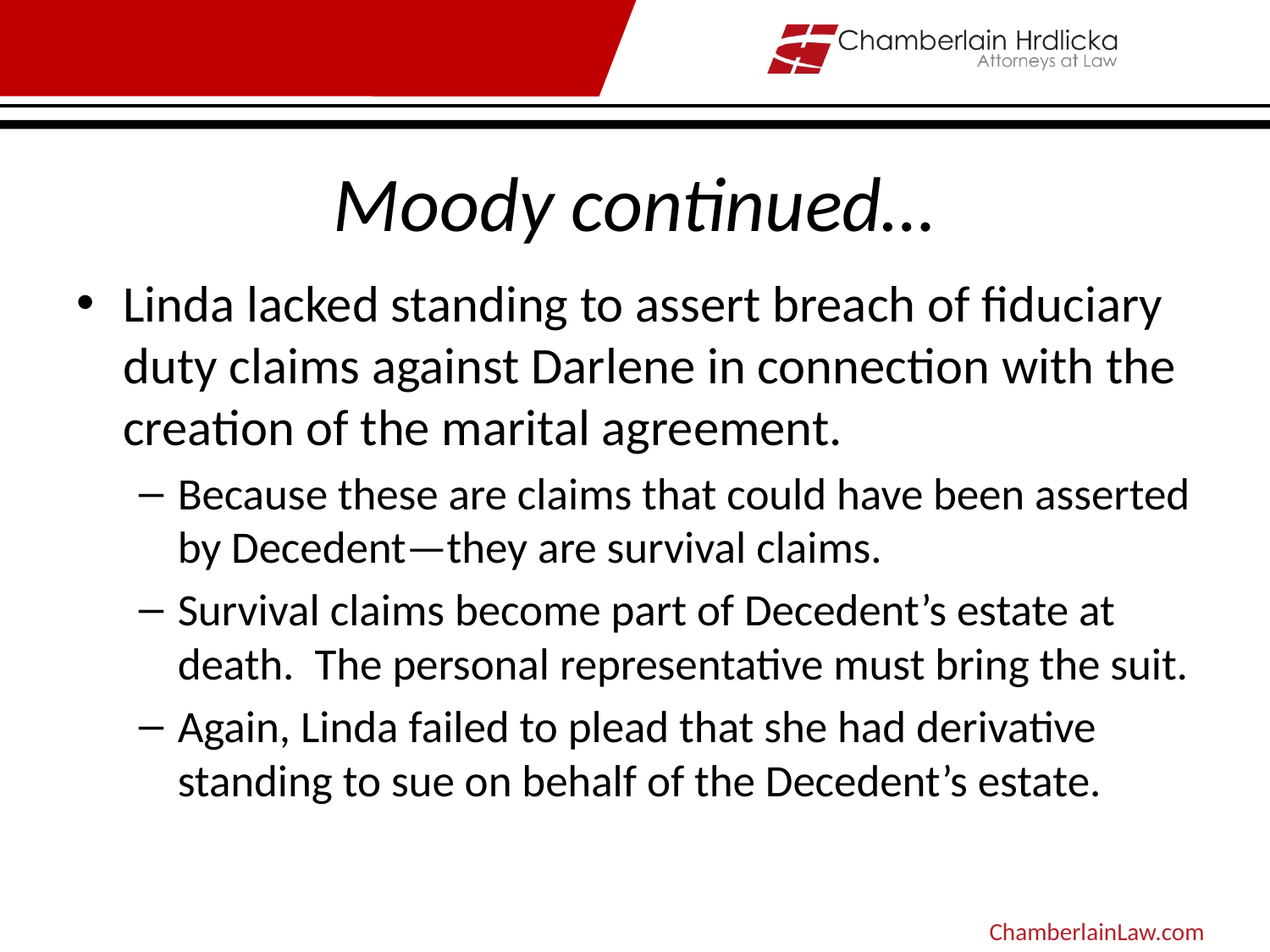

# Moody continued…
Linda lacked standing to assert breach of fiduciary duty claims against Darlene in connection with the creation of the marital agreement.
Because these are claims that could have been asserted by Decedent—they are survival claims.
Survival claims become part of Decedent’s estate at death.  The personal representative must bring the suit.
Again, Linda failed to plead that she had derivative standing to sue on behalf of the Decedent’s estate.